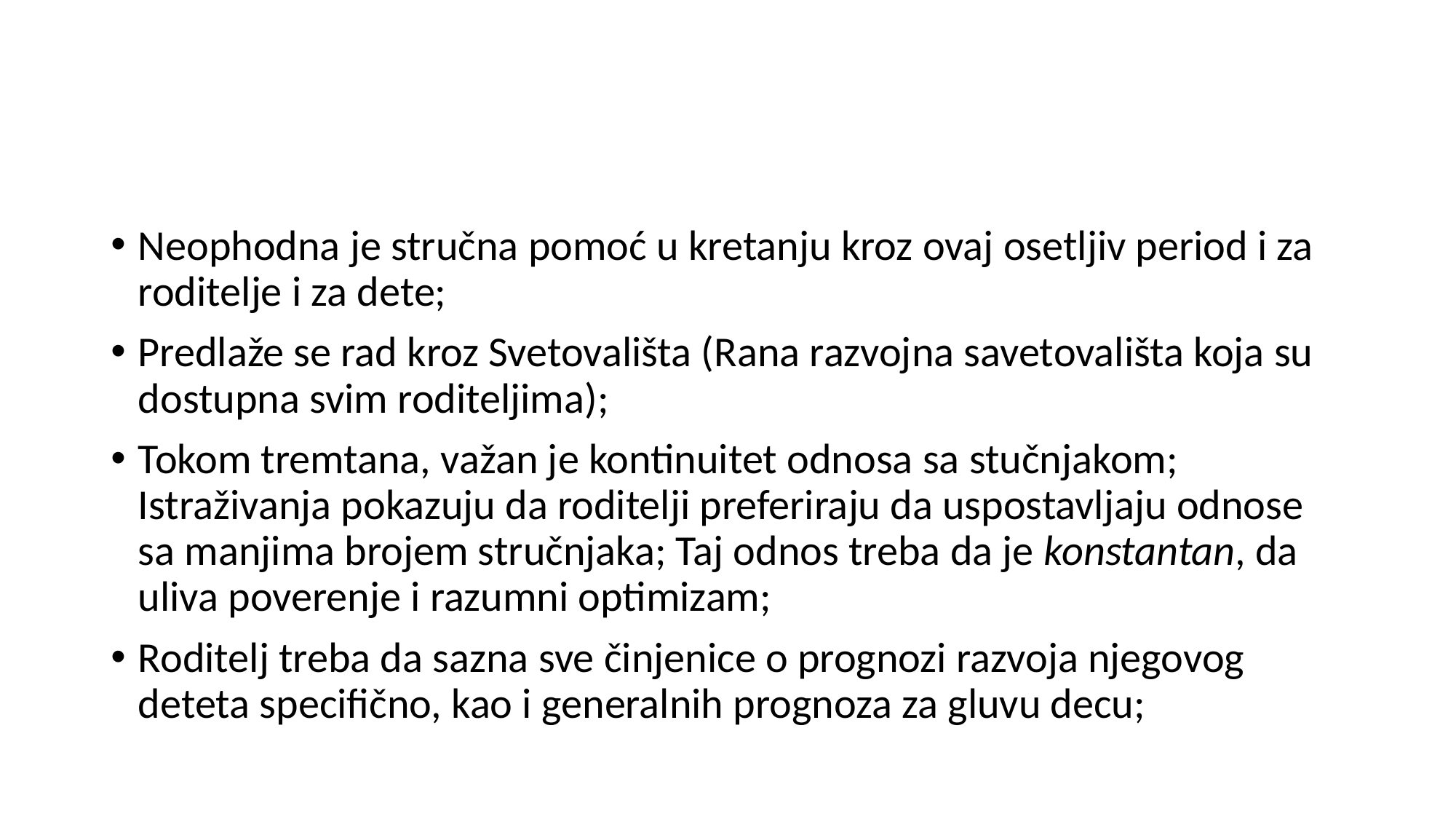

#
Neophodna je stručna pomoć u kretanju kroz ovaj osetljiv period i za roditelje i za dete;
Predlaže se rad kroz Svetovališta (Rana razvojna savetovališta koja su dostupna svim roditeljima);
Tokom tremtana, važan je kontinuitet odnosa sa stučnjakom; Istraživanja pokazuju da roditelji preferiraju da uspostavljaju odnose sa manjima brojem stručnjaka; Taj odnos treba da je konstantan, da uliva poverenje i razumni optimizam;
Roditelj treba da sazna sve činjenice o prognozi razvoja njegovog deteta specifično, kao i generalnih prognoza za gluvu decu;